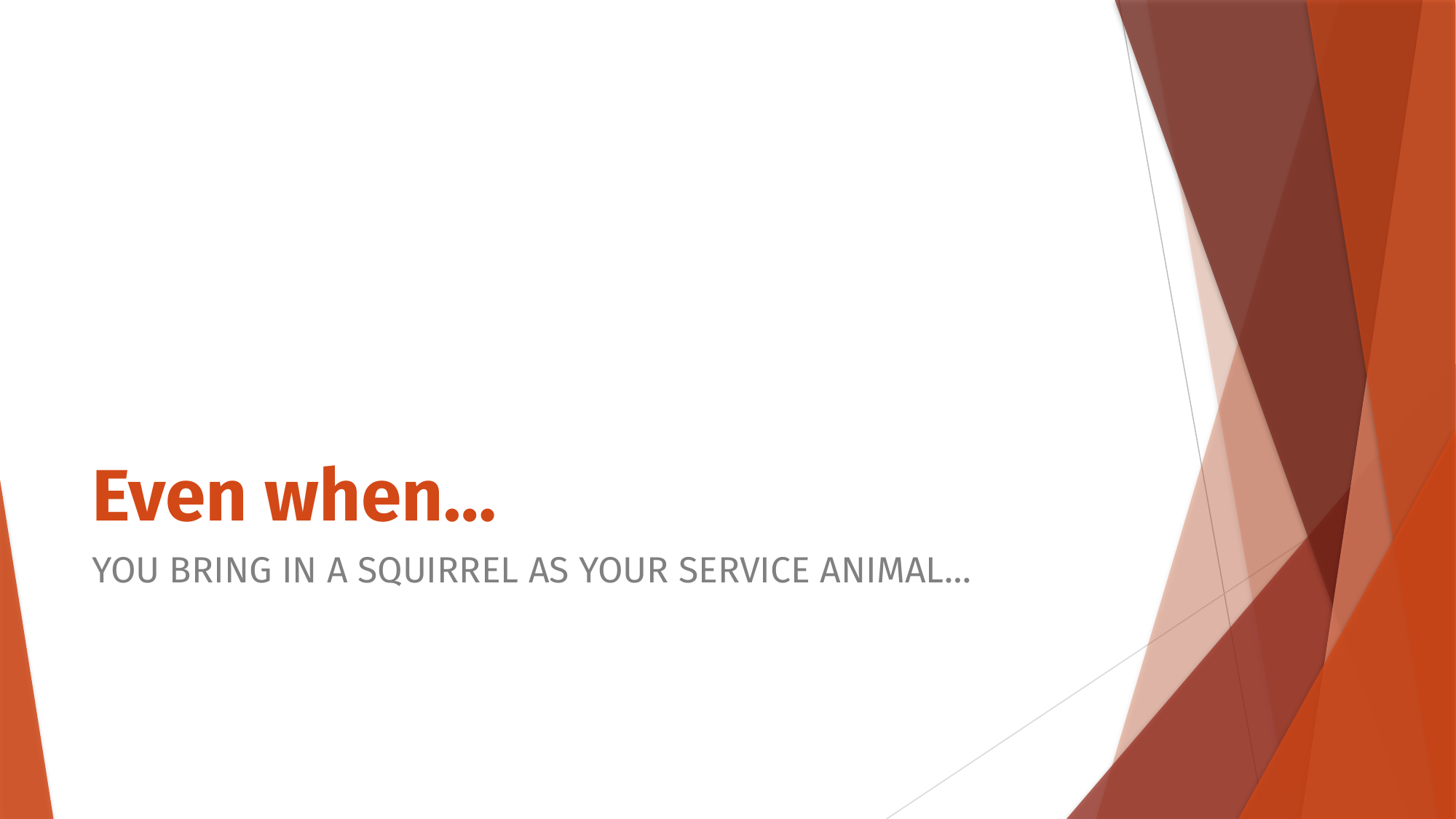

# Even when…
YOU BRING IN A SQUIRREL AS YOUR SERVICE ANIMAL…